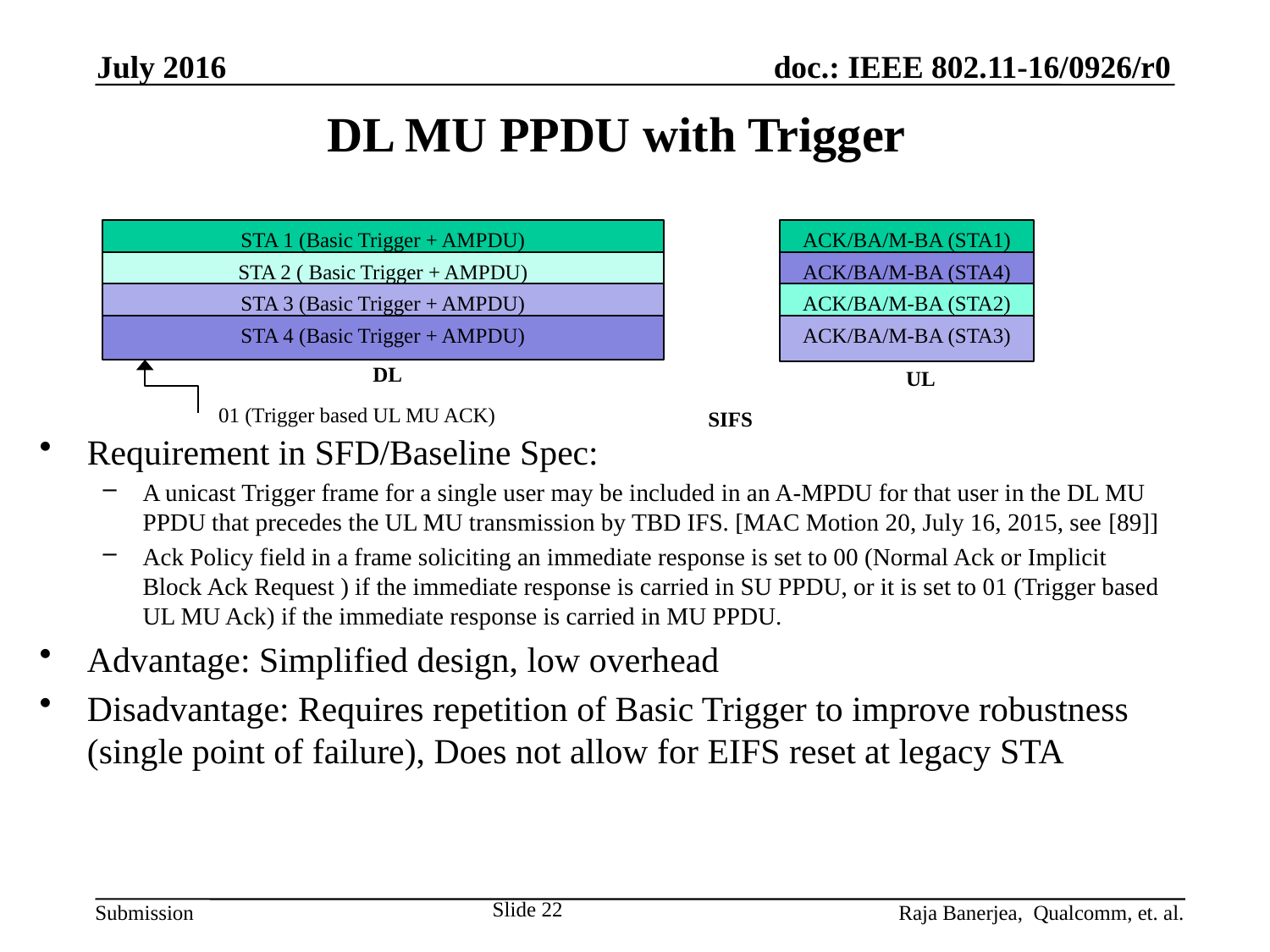

July 2016
# DL MU PPDU with Trigger
STA 1 (Basic Trigger + AMPDU)
ACK/BA/M-BA (STA1)
STA 2 ( Basic Trigger + AMPDU)
ACK/BA/M-BA (STA4)
STA 3 (Basic Trigger + AMPDU)
ACK/BA/M-BA (STA2)
STA 4 (Basic Trigger + AMPDU)
ACK/BA/M-BA (STA3)
DL
UL
01 (Trigger based UL MU ACK)
SIFS
Requirement in SFD/Baseline Spec:
A unicast Trigger frame for a single user may be included in an A-MPDU for that user in the DL MU PPDU that precedes the UL MU transmission by TBD IFS. [MAC Motion 20, July 16, 2015, see [89]]
Ack Policy field in a frame soliciting an immediate response is set to 00 (Normal Ack or Implicit Block Ack Request ) if the immediate response is carried in SU PPDU, or it is set to 01 (Trigger based UL MU Ack) if the immediate response is carried in MU PPDU.
Advantage: Simplified design, low overhead
Disadvantage: Requires repetition of Basic Trigger to improve robustness (single point of failure), Does not allow for EIFS reset at legacy STA

Slide 22
Raja Banerjea,  Qualcomm, et. al.